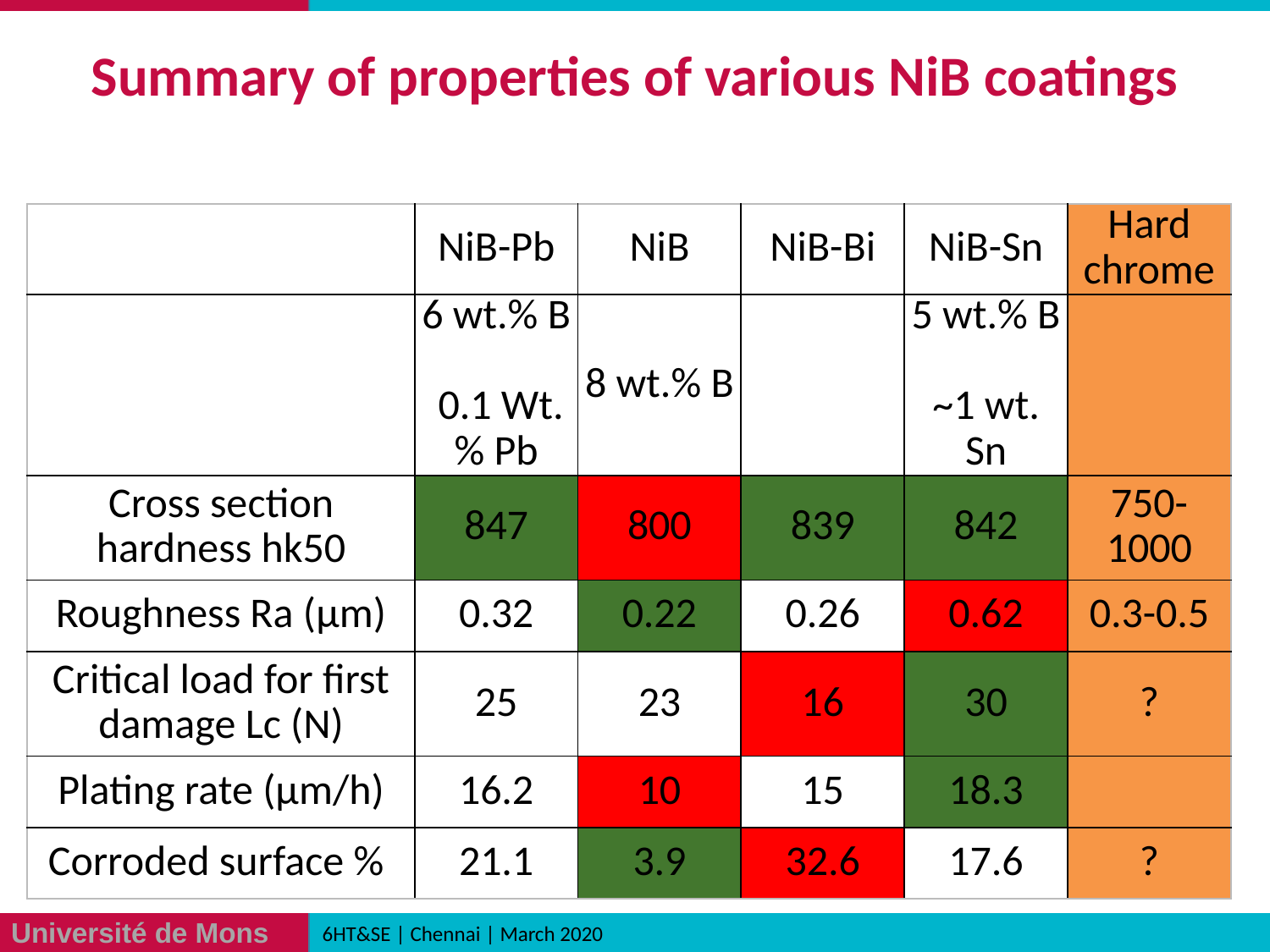

# Summary of properties of various NiB coatings
|  | NiB-Pb | NiB | NiB-Bi | NiB-Sn | Hard chrome |
| --- | --- | --- | --- | --- | --- |
|  | 6 wt.% B 0.1 Wt.% Pb | 8 wt.% B |  | 5 wt.% B ~1 wt. Sn |  |
| Cross section hardness hk50 | 847 | 800 | 839 | 842 | 750-1000 |
| Roughness Ra (μm) | 0.32 | 0.22 | 0.26 | 0.62 | 0.3-0.5 |
| Critical load for first damage Lc (N) | 25 | 23 | 16 | 30 | ? |
| Plating rate (μm/h) | 16.2 | 10 | 15 | 18.3 |  |
| Corroded surface % | 21.1 | 3.9 | 32.6 | 17.6 | ? |
6HT&SE | Chennai | March 2020